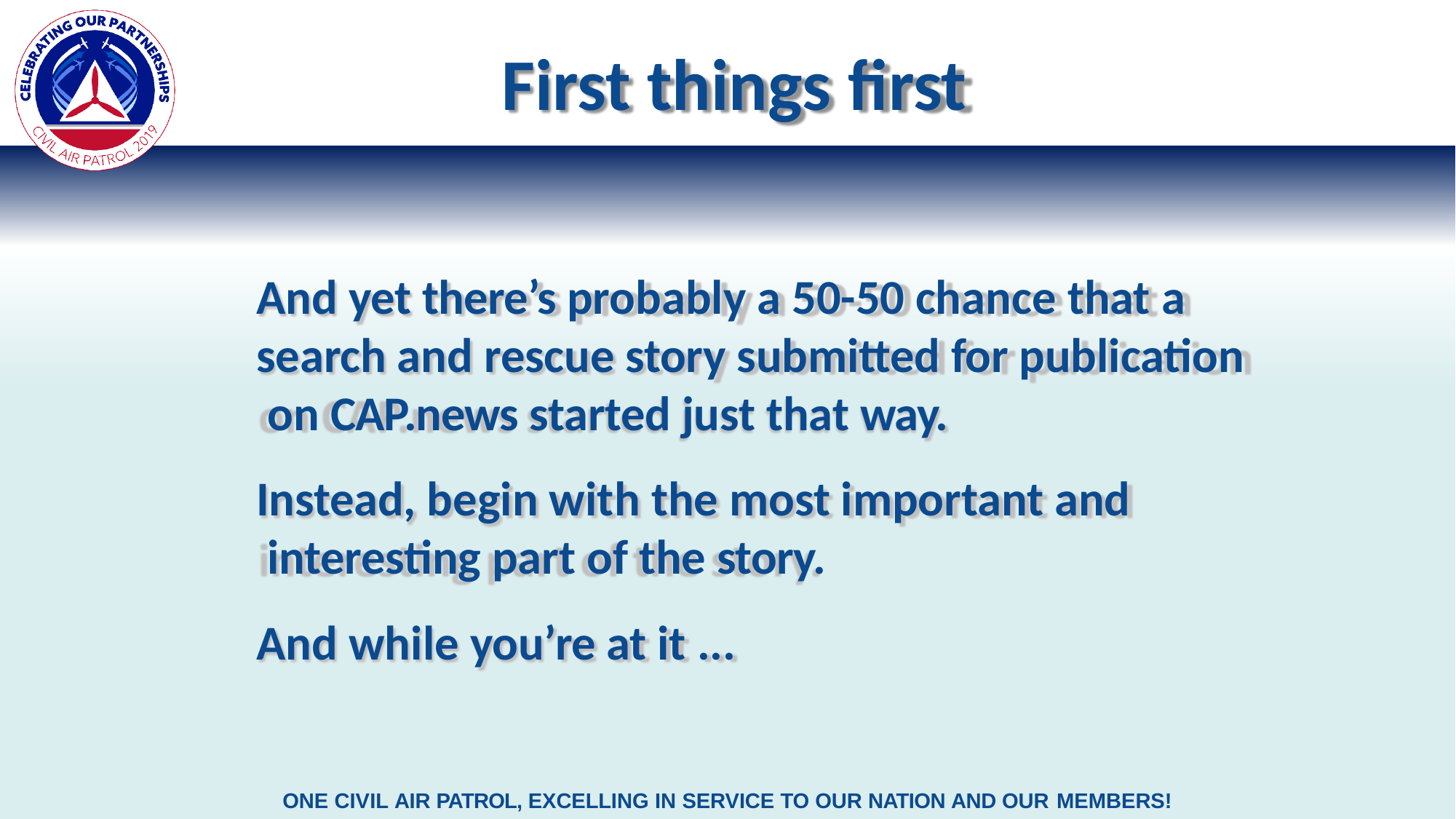

# First things first

And yet there’s probably a 50-50 chance that a  search and rescue story submitted for publication  on CAP.news started just that way.
Instead, begin with the most important and  interesting part of the story.
And while you’re at it ...

ONE CIVIL AIR PATROL, EXCELLING IN SERVICE TO OUR NATION AND OUR MEMBERS!